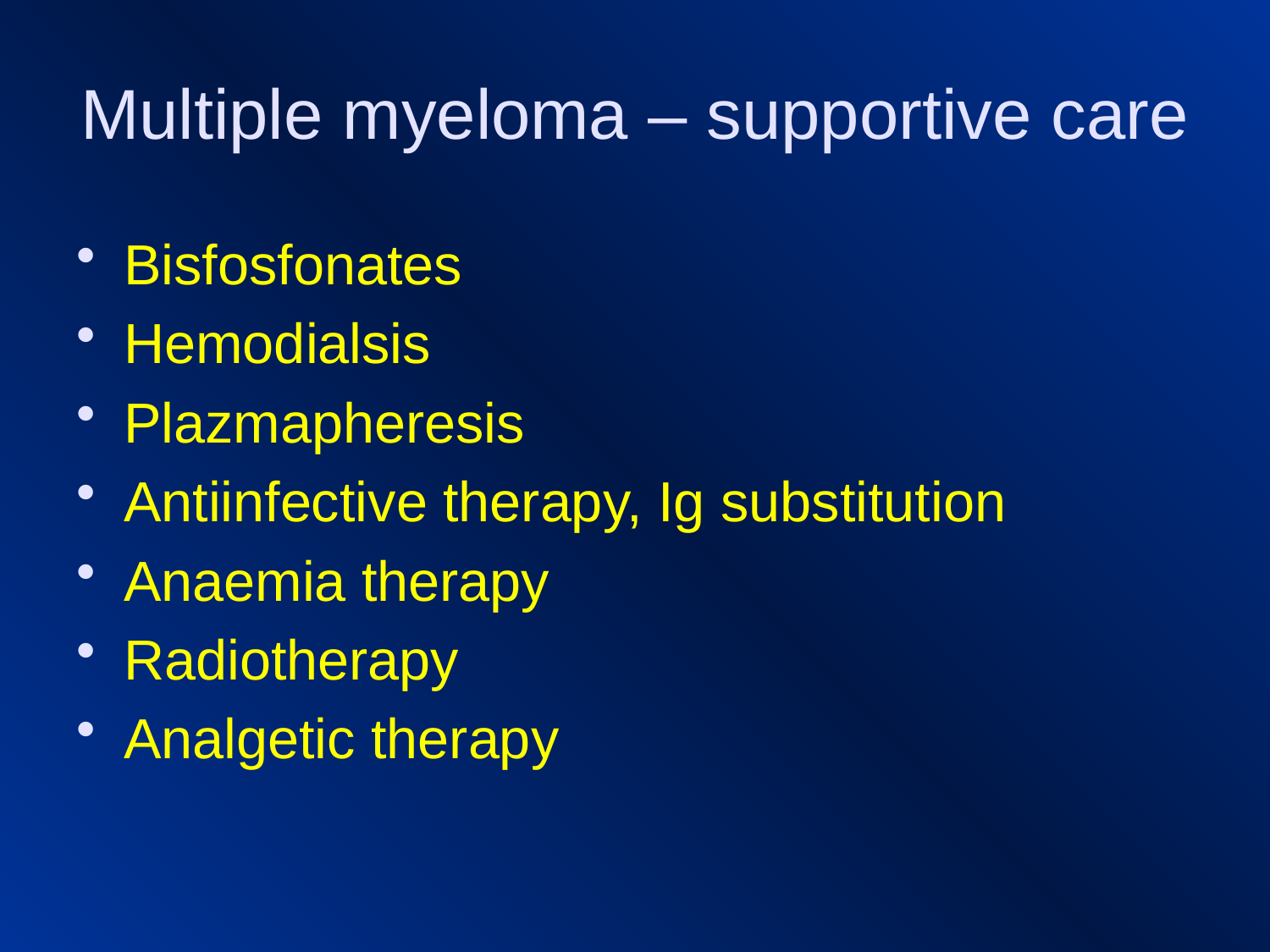

# Multiple myeloma – supportive care
Bisfosfonates
Hemodialsis
Plazmapheresis
Antiinfective therapy, Ig substitution
Anaemia therapy
Radiotherapy
Analgetic therapy